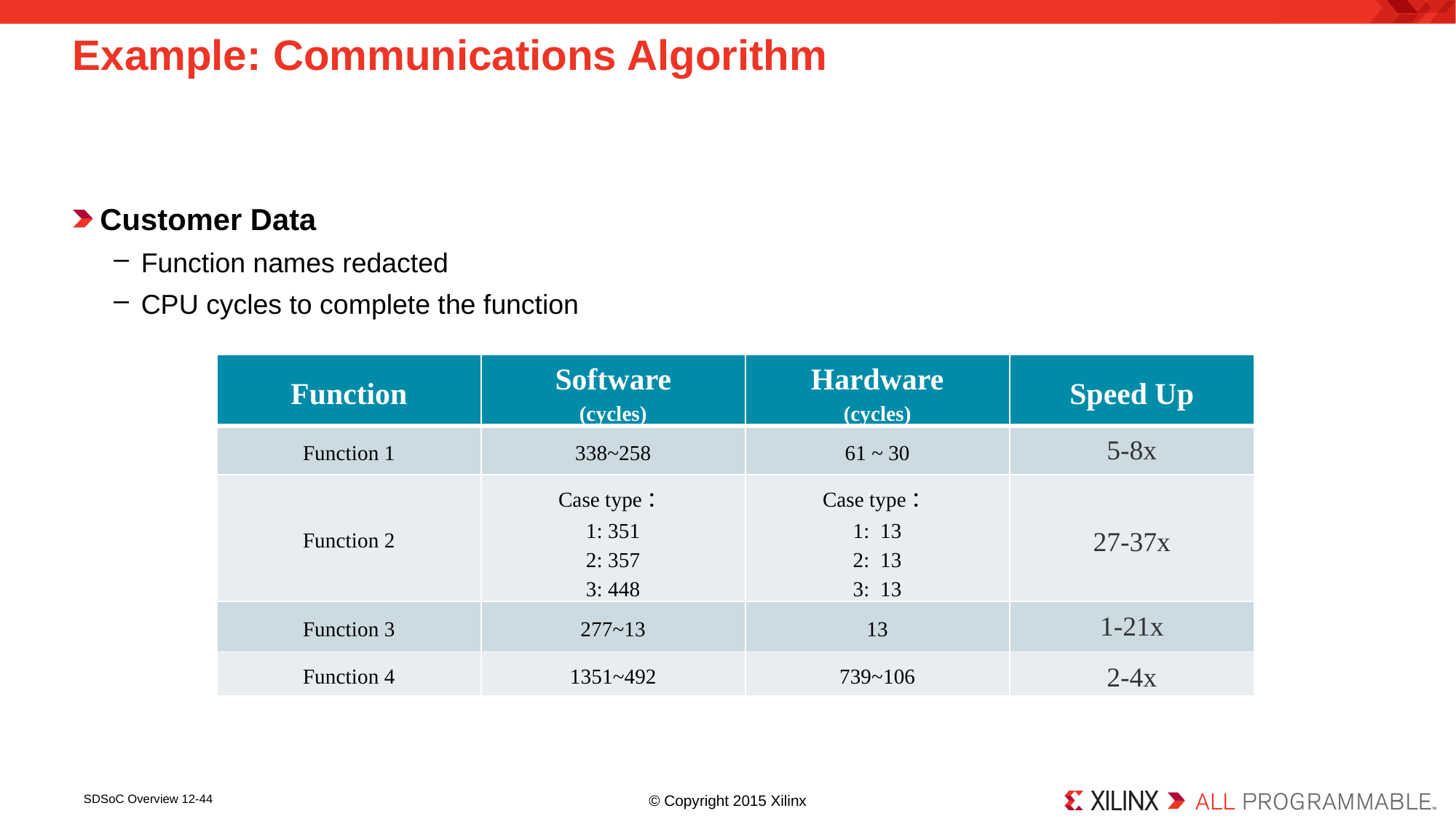

# Example: Communications Algorithm
Customer Data
Function names redacted
CPU cycles to complete the function

| Function | Software (cycles) | Hardware (cycles) | Speed Up |
| --- | --- | --- | --- |
| Function 1 | 338~258 | 61 ~ 30 | 5-8x |
| Function 2 | Case type： 1: 351 2: 357 3: 448 | Case type： 1: 13 2: 13 3: 13 | 27-37x |
| Function 3 | 277~13 | 13 | 1-21x |
| Function 4 | 1351~492 | 739~106 | 2-4x |
SDSoC Overview 12-44
© Copyright 2015 Xilinx